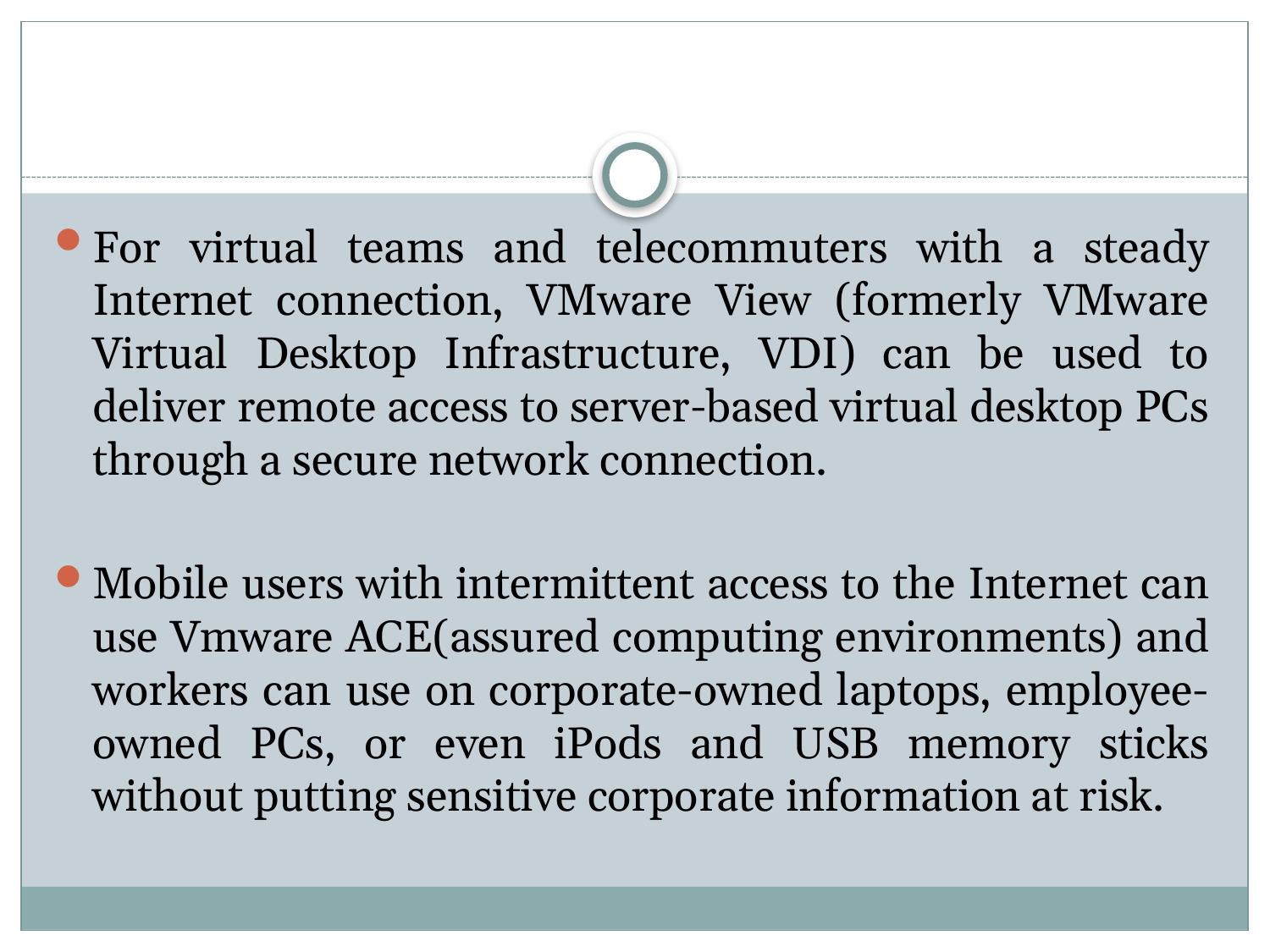

For virtual teams and telecommuters with a steady Internet connection, VMware View (formerly VMware Virtual Desktop Infrastructure, VDI) can be used to deliver remote access to server-based virtual desktop PCs through a secure network connection.

Mobile users with intermittent access to the Internet can use Vmware ACE(assured computing environments) and workers can use on corporate-owned laptops, employee-owned PCs, or even iPods and USB memory sticks without putting sensitive corporate information at risk.